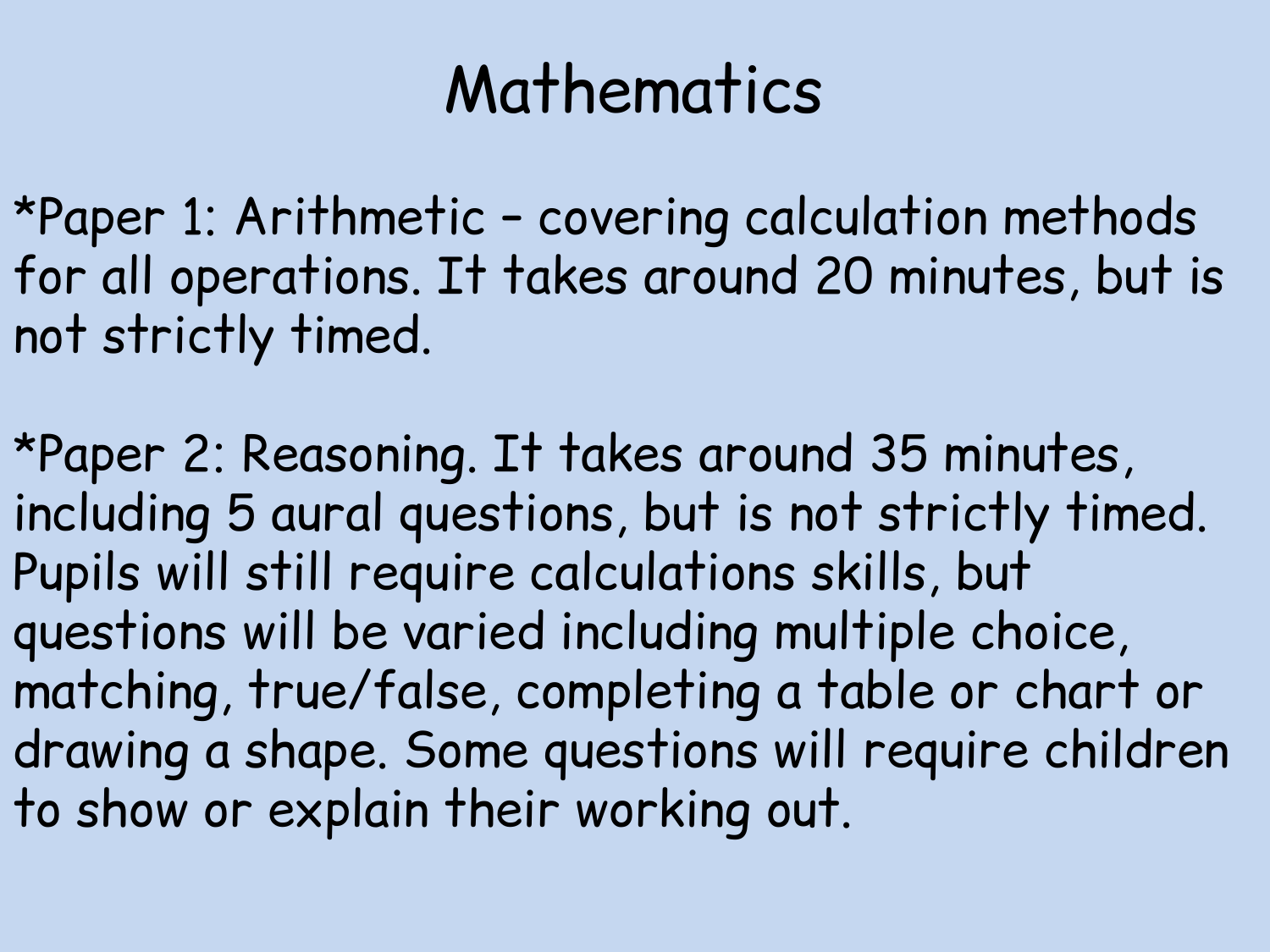

# Mathematics
*Paper 1: Arithmetic – covering calculation methods for all operations. It takes around 20 minutes, but is not strictly timed.
*Paper 2: Reasoning. It takes around 35 minutes, including 5 aural questions, but is not strictly timed. Pupils will still require calculations skills, but questions will be varied including multiple choice, matching, true/false, completing a table or chart or drawing a shape. Some questions will require children to show or explain their working out.